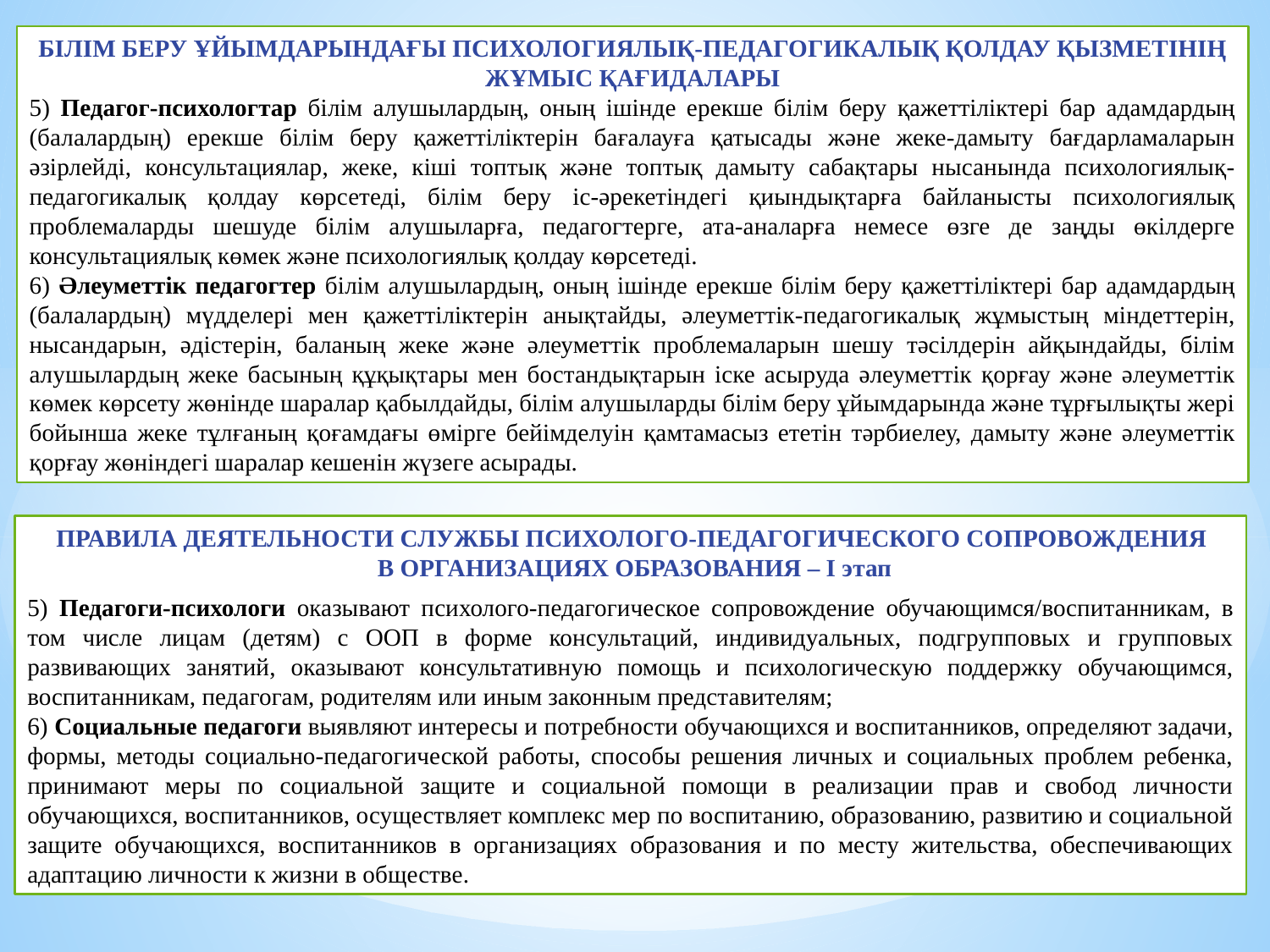

БІЛІМ БЕРУ ҰЙЫМДАРЫНДАҒЫ ПСИХОЛОГИЯЛЫҚ-ПЕДАГОГИКАЛЫҚ ҚОЛДАУ ҚЫЗМЕТІНІҢ ЖҰМЫС ҚАҒИДАЛАРЫ
5) Педагог-психологтар білім алушылардың, оның ішінде ерекше білім беру қажеттіліктері бар адамдардың (балалардың) ерекше білім беру қажеттіліктерін бағалауға қатысады және жеке-дамыту бағдарламаларын әзірлейді, консультациялар, жеке, кіші топтық және топтық дамыту сабақтары нысанында психологиялық-педагогикалық қолдау көрсетеді, білім беру іс-әрекетіндегі қиындықтарға байланысты психологиялық проблемаларды шешуде білім алушыларға, педагогтерге, ата-аналарға немесе өзге де заңды өкілдерге консультациялық көмек және психологиялық қолдау көрсетеді.
6) Әлеуметтік педагогтер білім алушылардың, оның ішінде ерекше білім беру қажеттіліктері бар адамдардың (балалардың) мүдделері мен қажеттіліктерін анықтайды, әлеуметтік-педагогикалық жұмыстың міндеттерін, нысандарын, әдістерін, баланың жеке және әлеуметтік проблемаларын шешу тәсілдерін айқындайды, білім алушылардың жеке басының құқықтары мен бостандықтарын іске асыруда әлеуметтік қорғау және әлеуметтік көмек көрсету жөнінде шаралар қабылдайды, білім алушыларды білім беру ұйымдарында және тұрғылықты жері бойынша жеке тұлғаның қоғамдағы өмірге бейімделуін қамтамасыз ететін тәрбиелеу, дамыту және әлеуметтік қорғау жөніндегі шаралар кешенін жүзеге асырады.
ПРАВИЛА ДЕЯТЕЛЬНОСТИ СЛУЖБЫ ПСИХОЛОГО-ПЕДАГОГИЧЕСКОГО СОПРОВОЖДЕНИЯ
 В ОРГАНИЗАЦИЯХ ОБРАЗОВАНИЯ – І этап

5) Педагоги-психологи оказывают психолого-педагогическое сопровождение обучающимся/воспитанникам, в том числе лицам (детям) с ООП в форме консультаций, индивидуальных, подгрупповых и групповых развивающих занятий, оказывают консультативную помощь и психологическую поддержку обучающимся, воспитанникам, педагогам, родителям или иным законным представителям;
6) Социальные педагоги выявляют интересы и потребности обучающихся и воспитанников, определяют задачи, формы, методы социально-педагогической работы, способы решения личных и социальных проблем ребенка, принимают меры по социальной защите и социальной помощи в реализации прав и свобод личности обучающихся, воспитанников, осуществляет комплекс мер по воспитанию, образованию, развитию и социальной защите обучающихся, воспитанников в организациях образования и по месту жительства, обеспечивающих адаптацию личности к жизни в обществе.